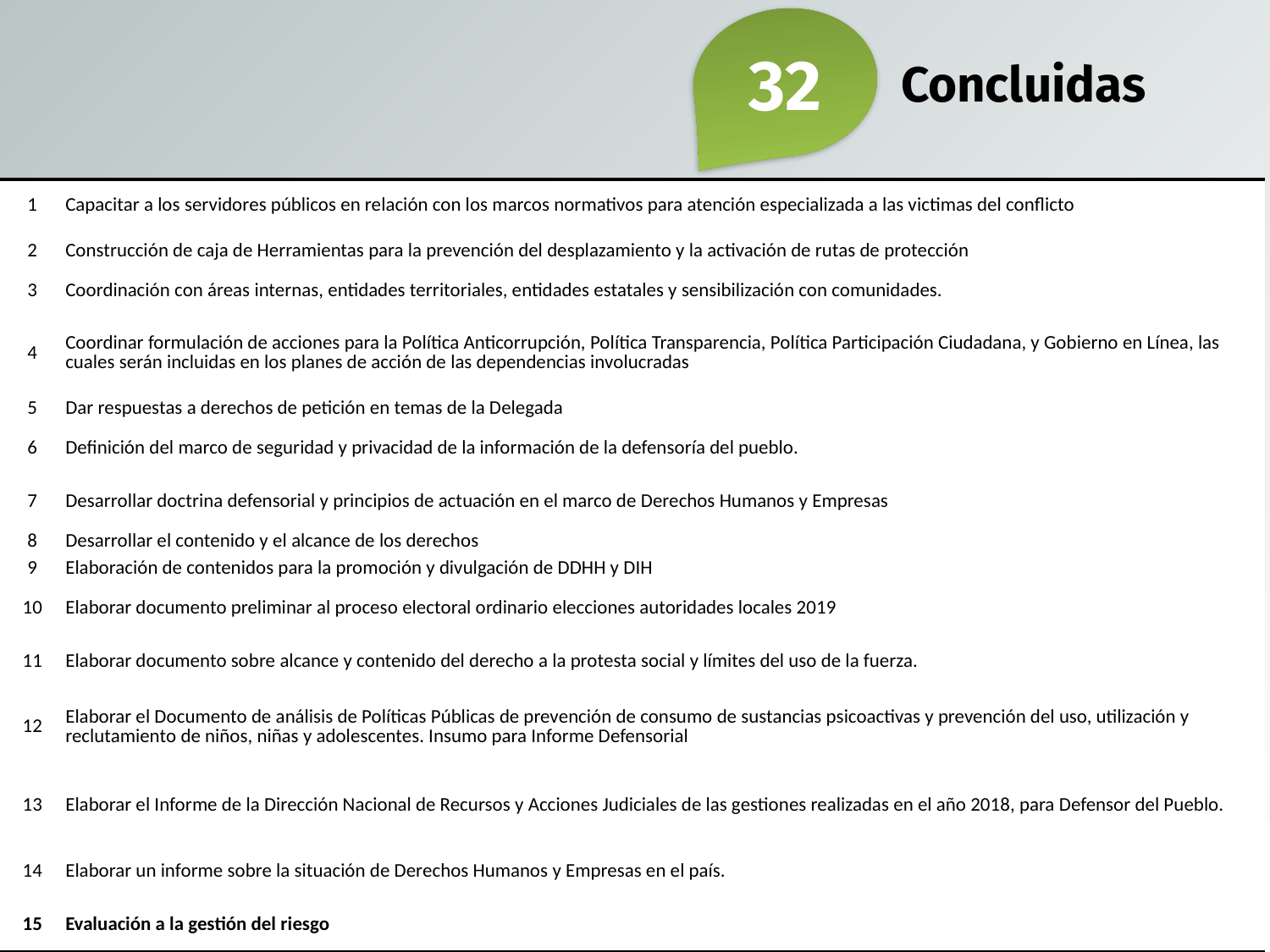

32
Concluidas
| 1 | Capacitar a los servidores públicos en relación con los marcos normativos para atención especializada a las victimas del conflicto |
| --- | --- |
| 2 | Construcción de caja de Herramientas para la prevención del desplazamiento y la activación de rutas de protección |
| 3 | Coordinación con áreas internas, entidades territoriales, entidades estatales y sensibilización con comunidades. |
| 4 | Coordinar formulación de acciones para la Política Anticorrupción, Política Transparencia, Política Participación Ciudadana, y Gobierno en Línea, las cuales serán incluidas en los planes de acción de las dependencias involucradas |
| 5 | Dar respuestas a derechos de petición en temas de la Delegada |
| 6 | Definición del marco de seguridad y privacidad de la información de la defensoría del pueblo. |
| 7 | Desarrollar doctrina defensorial y principios de actuación en el marco de Derechos Humanos y Empresas |
| 8 | Desarrollar el contenido y el alcance de los derechos |
| 9 | Elaboración de contenidos para la promoción y divulgación de DDHH y DIH |
| 10 | Elaborar documento preliminar al proceso electoral ordinario elecciones autoridades locales 2019 |
| 11 | Elaborar documento sobre alcance y contenido del derecho a la protesta social y límites del uso de la fuerza. |
| 12 | Elaborar el Documento de análisis de Políticas Públicas de prevención de consumo de sustancias psicoactivas y prevención del uso, utilización y reclutamiento de niños, niñas y adolescentes. Insumo para Informe Defensorial |
| 13 | Elaborar el Informe de la Dirección Nacional de Recursos y Acciones Judiciales de las gestiones realizadas en el año 2018, para Defensor del Pueblo. |
| 14 | Elaborar un informe sobre la situación de Derechos Humanos y Empresas en el país. |
| 15 | Evaluación a la gestión del riesgo |